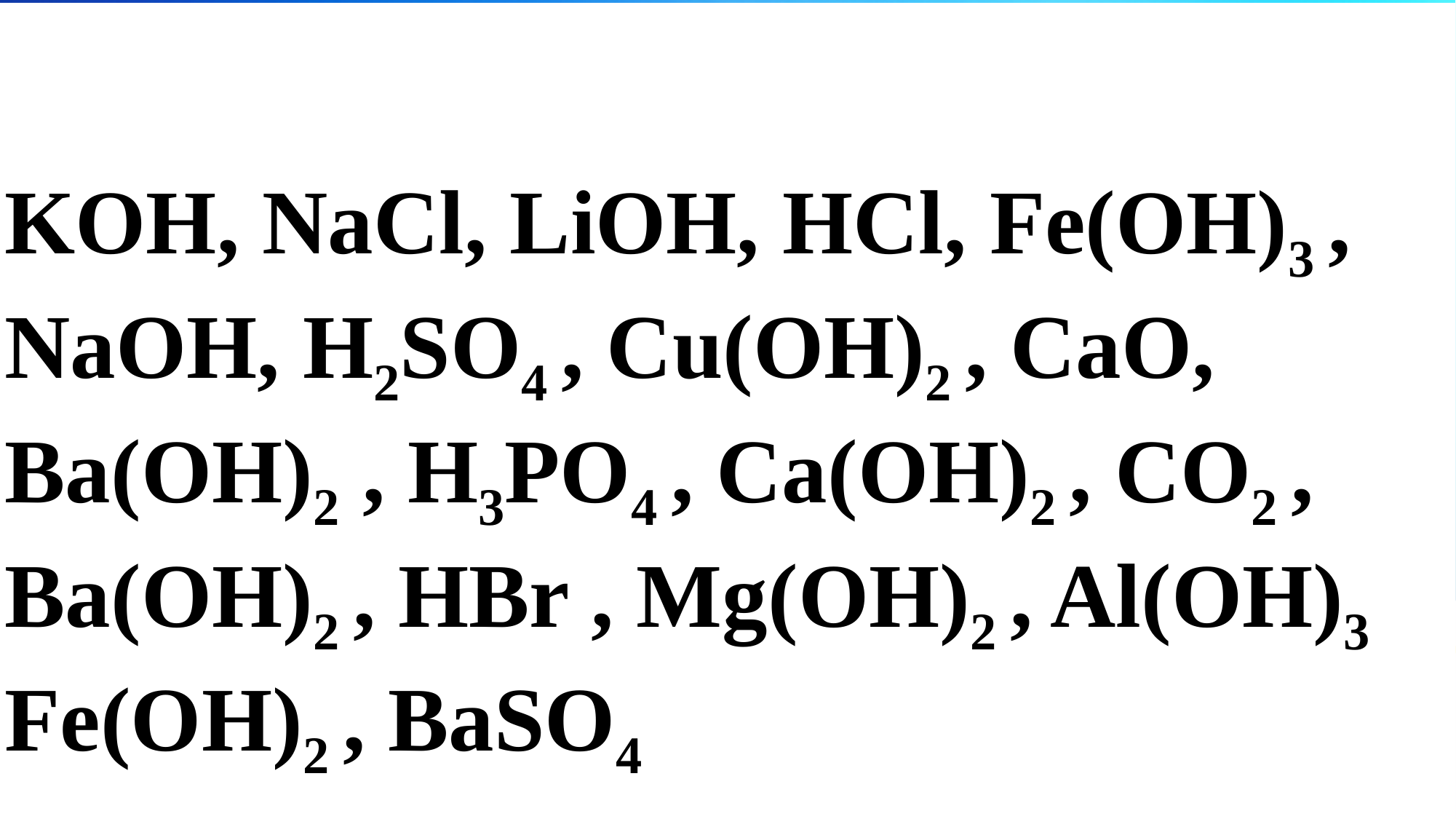

KOH, NaCl, LiOH, HCl, Fe(OH)3 , NaOH, H2SO4 , Cu(OH)2 , CaO, Ba(OH)2 , H3PO4 , Ca(OH)2 , CO2 , Ba(OH)2 , HBr , Mg(OH)2 , Al(OH)3 Fe(OH)2 , BaSO4